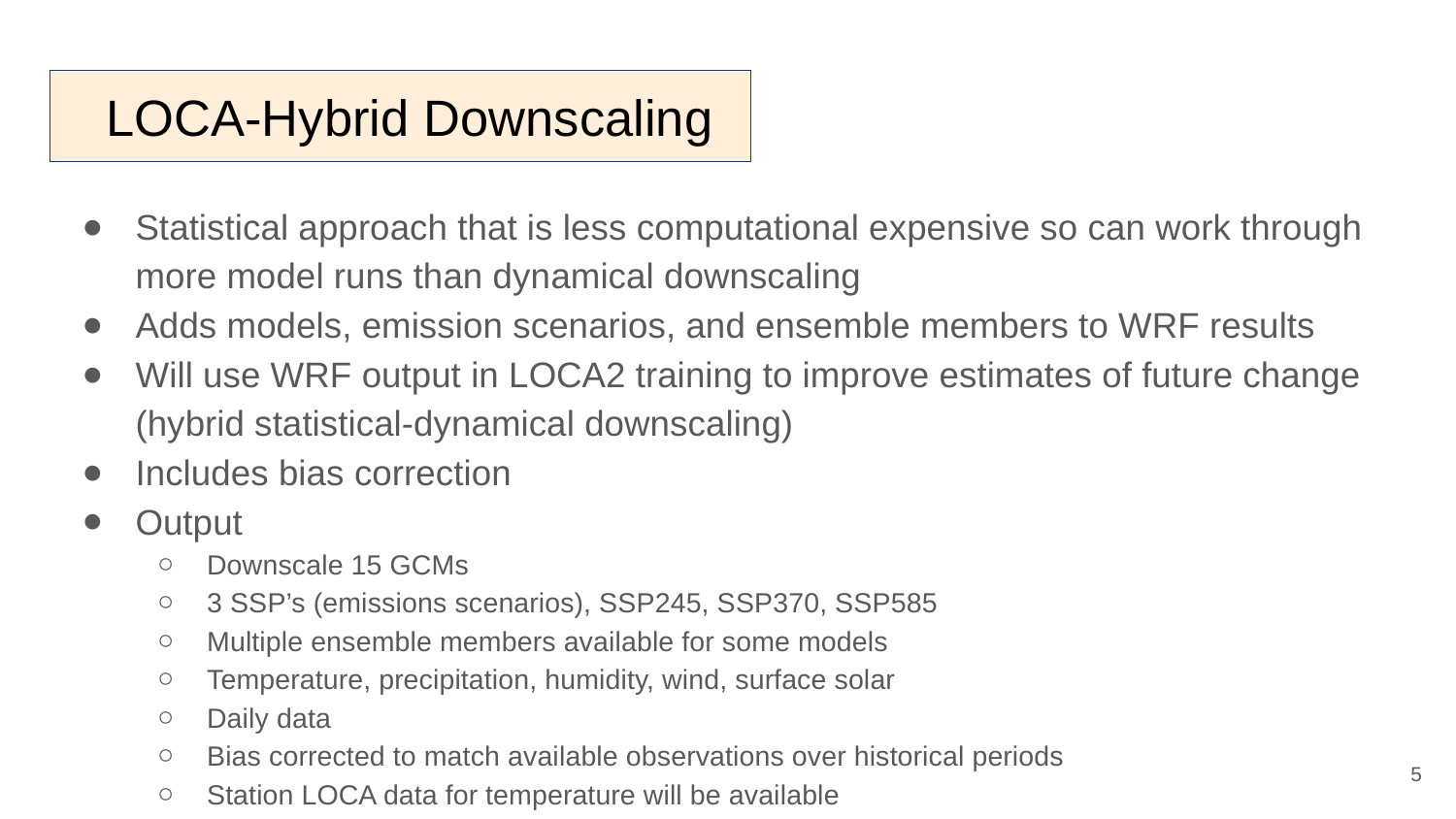

# LOCA-Hybrid Downscaling
Statistical approach that is less computational expensive so can work through more model runs than dynamical downscaling
Adds models, emission scenarios, and ensemble members to WRF results
Will use WRF output in LOCA2 training to improve estimates of future change (hybrid statistical-dynamical downscaling)
Includes bias correction
Output
Downscale 15 GCMs
3 SSP’s (emissions scenarios), SSP245, SSP370, SSP585
Multiple ensemble members available for some models
Temperature, precipitation, humidity, wind, surface solar
Daily data
Bias corrected to match available observations over historical periods
Station LOCA data for temperature will be available
5